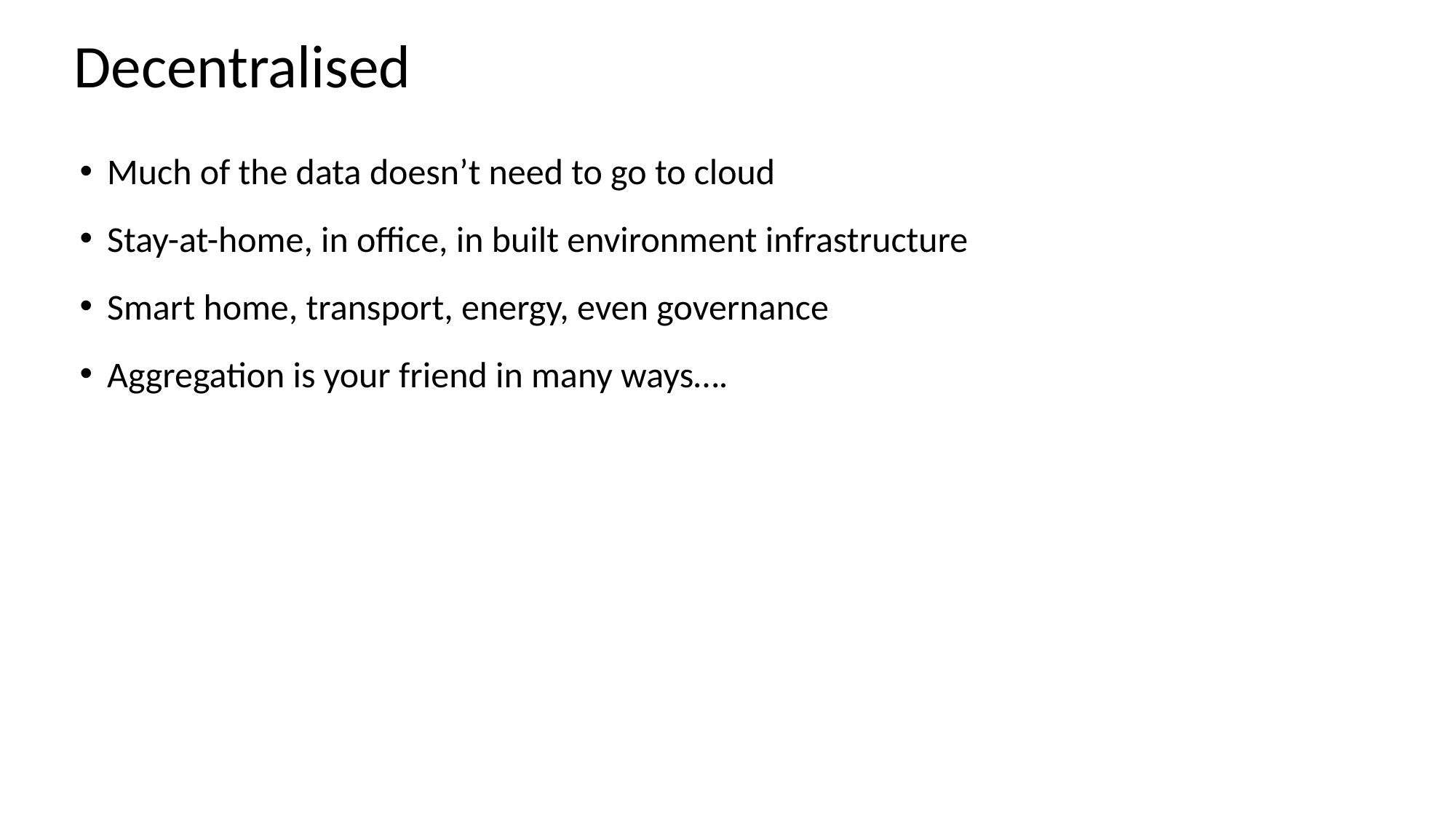

# Decentralised
Much of the data doesn’t need to go to cloud
Stay-at-home, in office, in built environment infrastructure
Smart home, transport, energy, even governance
Aggregation is your friend in many ways….